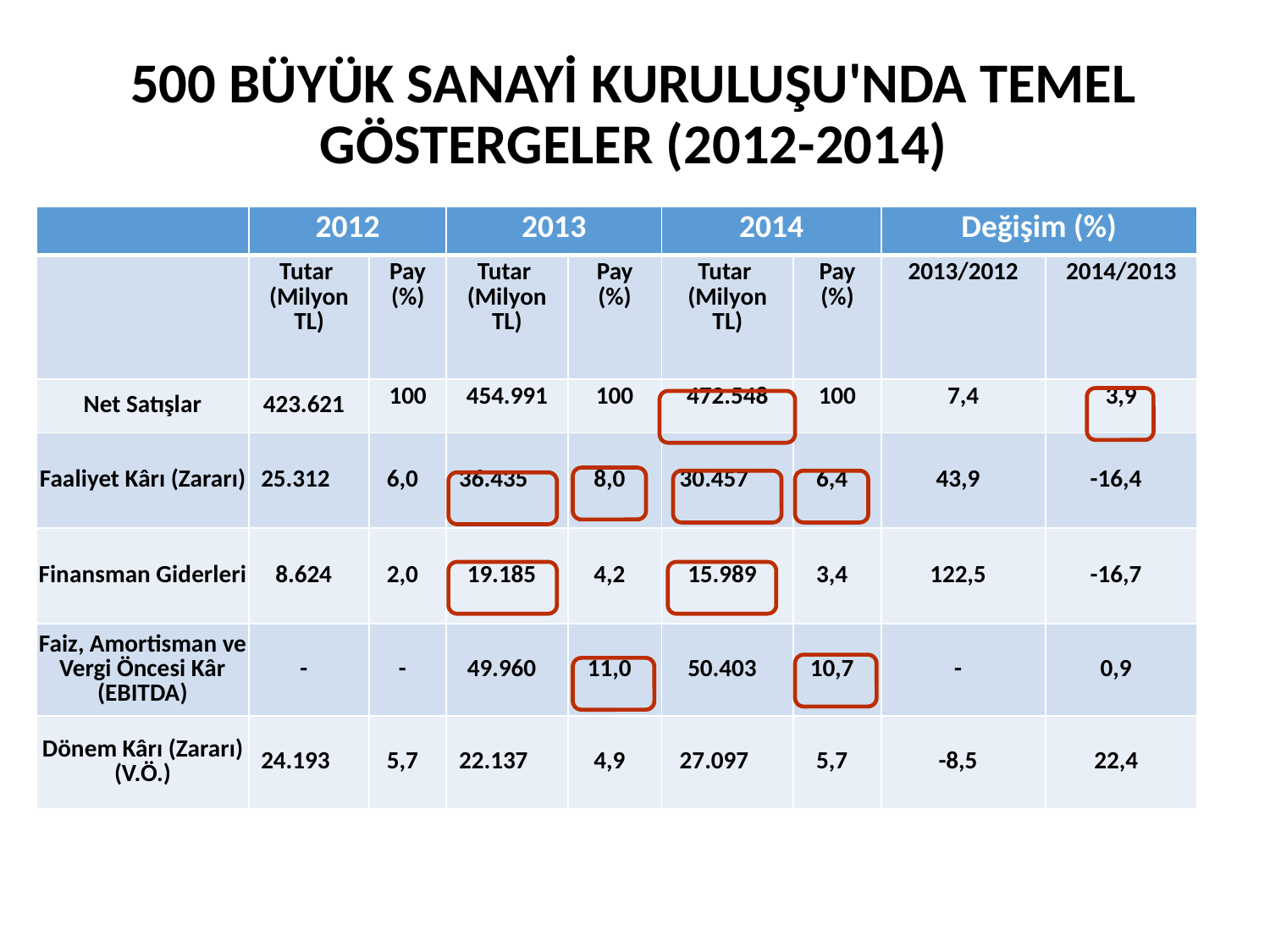

# 500 BÜYÜK SANAYİ KURULUŞU'NDA TEMEL GÖSTERGELER (2012-2014)
|  | 2012 |  | 2013 |  | 2014 |  | Değişim (%) |  |
| --- | --- | --- | --- | --- | --- | --- | --- | --- |
|  | Tutar (Milyon TL) | Pay (%) | Tutar (Milyon TL) | Pay (%) | Tutar (Milyon TL) | Pay (%) | 2013/2012 | 2014/2013 |
| Net Satışlar | 423.621 | 100 | 454.991 | 100 | 472.548 | 100 | 7,4 | 3,9 |
| Faaliyet Kârı (Zararı) | 25.312 | 6,0 | 36.435 | 8,0 | 30.457 | 6,4 | 43,9 | -16,4 |
| Finansman Giderleri | 8.624 | 2,0 | 19.185 | 4,2 | 15.989 | 3,4 | 122,5 | -16,7 |
| Faiz, Amortisman ve Vergi Öncesi Kâr (EBITDA) | - | - | 49.960 | 11,0 | 50.403 | 10,7 | - | 0,9 |
| Dönem Kârı (Zararı) (V.Ö.) | 24.193 | 5,7 | 22.137 | 4,9 | 27.097 | 5,7 | -8,5 | 22,4 |